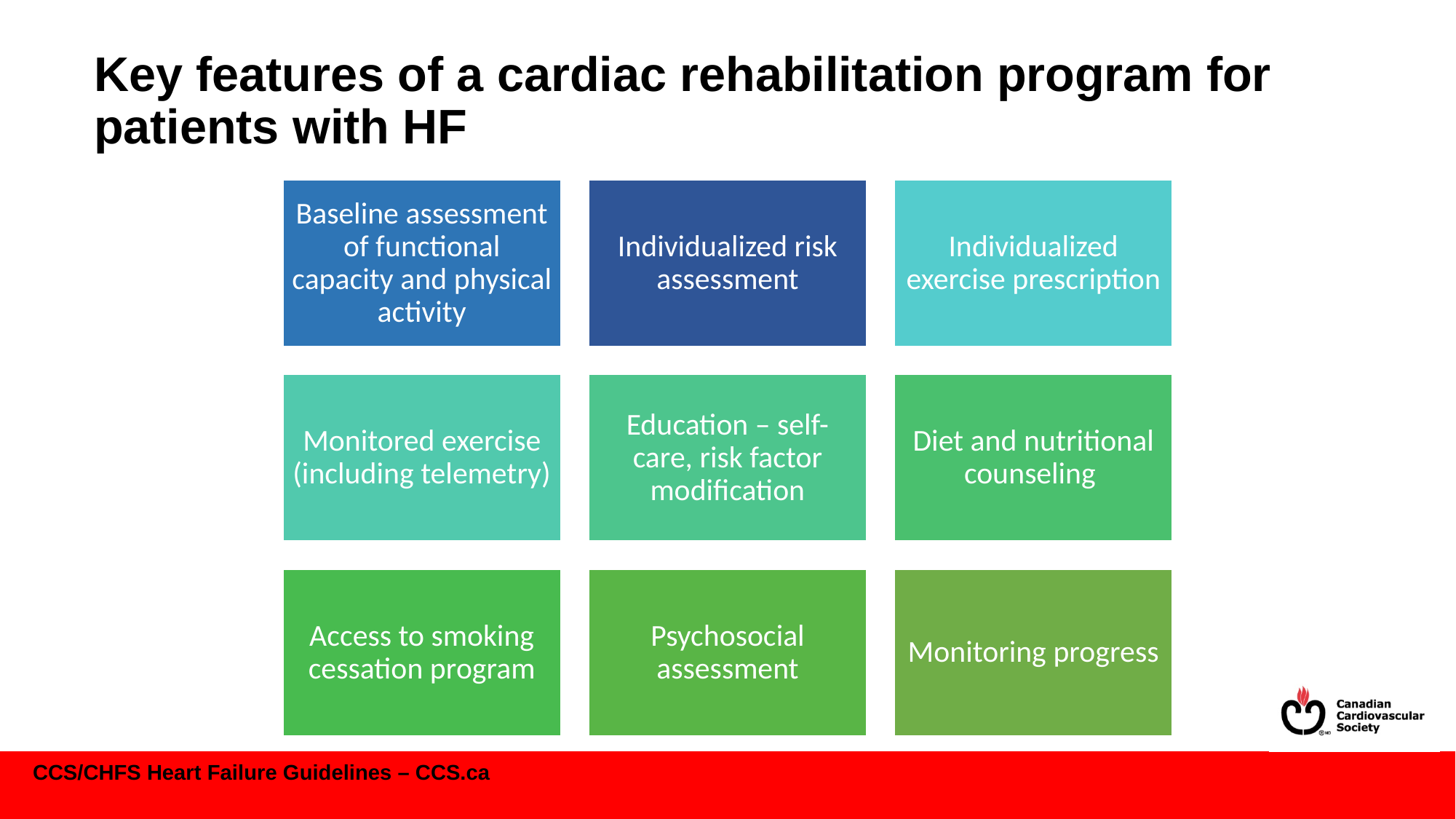

# Key features of a cardiac rehabilitation program for patients with HF
Baseline assessment of functional capacity and physical activity
Individualized risk assessment
Individualized exercise prescription
Monitored exercise (including telemetry)
Education – self-care, risk factor modification
Diet and nutritional counseling
Access to smoking cessation program
Psychosocial assessment
Monitoring progress